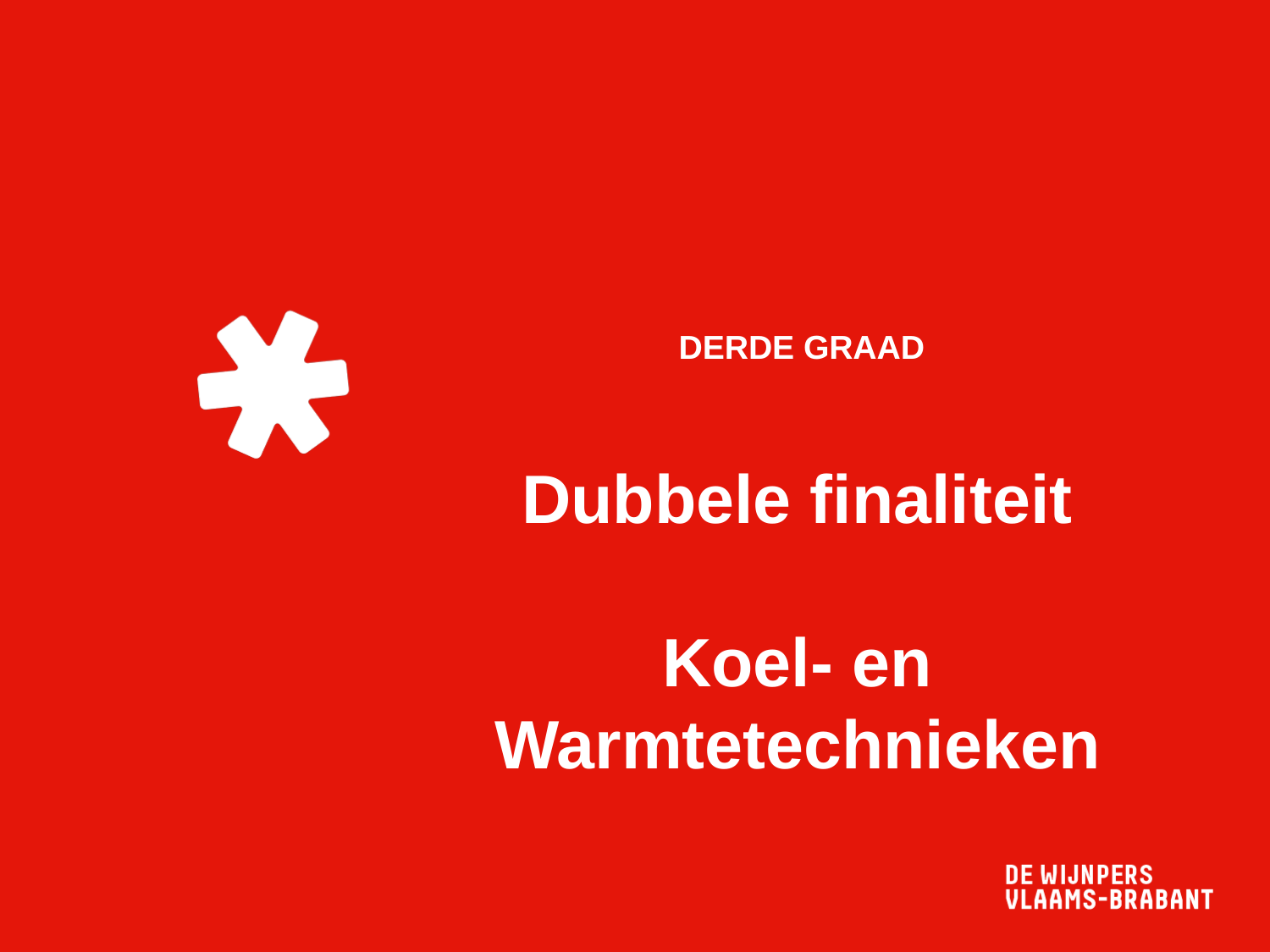

# DERDE GRAAD
Dubbele finaliteit

Koel- en Warmtetechnieken